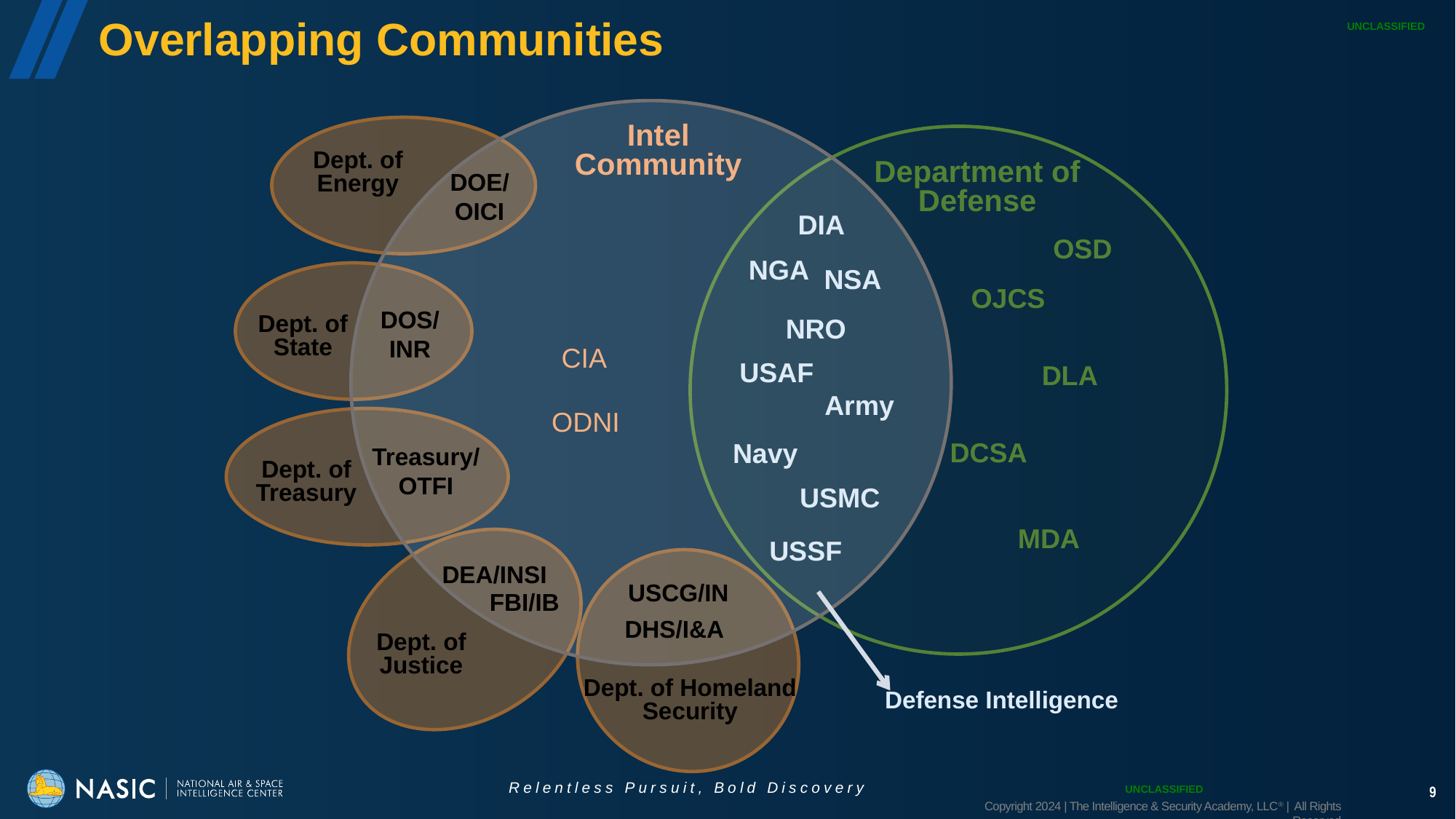

UNCLASSIFIED
# Overlapping Communities

Intel
Community

Dept. of
Energy
Department of
Defense
DOE/
OICI
DIA
NGA
NSA
NRO
USAF
Army
Navy
USMC
OSD

OJCS
DOS/
INR
Dept. of
State
CIA
DLA
ODNI

DCSA
Treasury/
OTFI
Dept. of
Treasury
MDA
USSF

DEA/INSI
USCG/IN
FBI/IB

DHS/I&A
Dept. of
Justice

Dept. of Homeland Security
Defense Intelligence
UNCLASSIFIED
9
Copyright 2024 | The Intelligence & Security Academy, LLC® |  All Rights Reserved